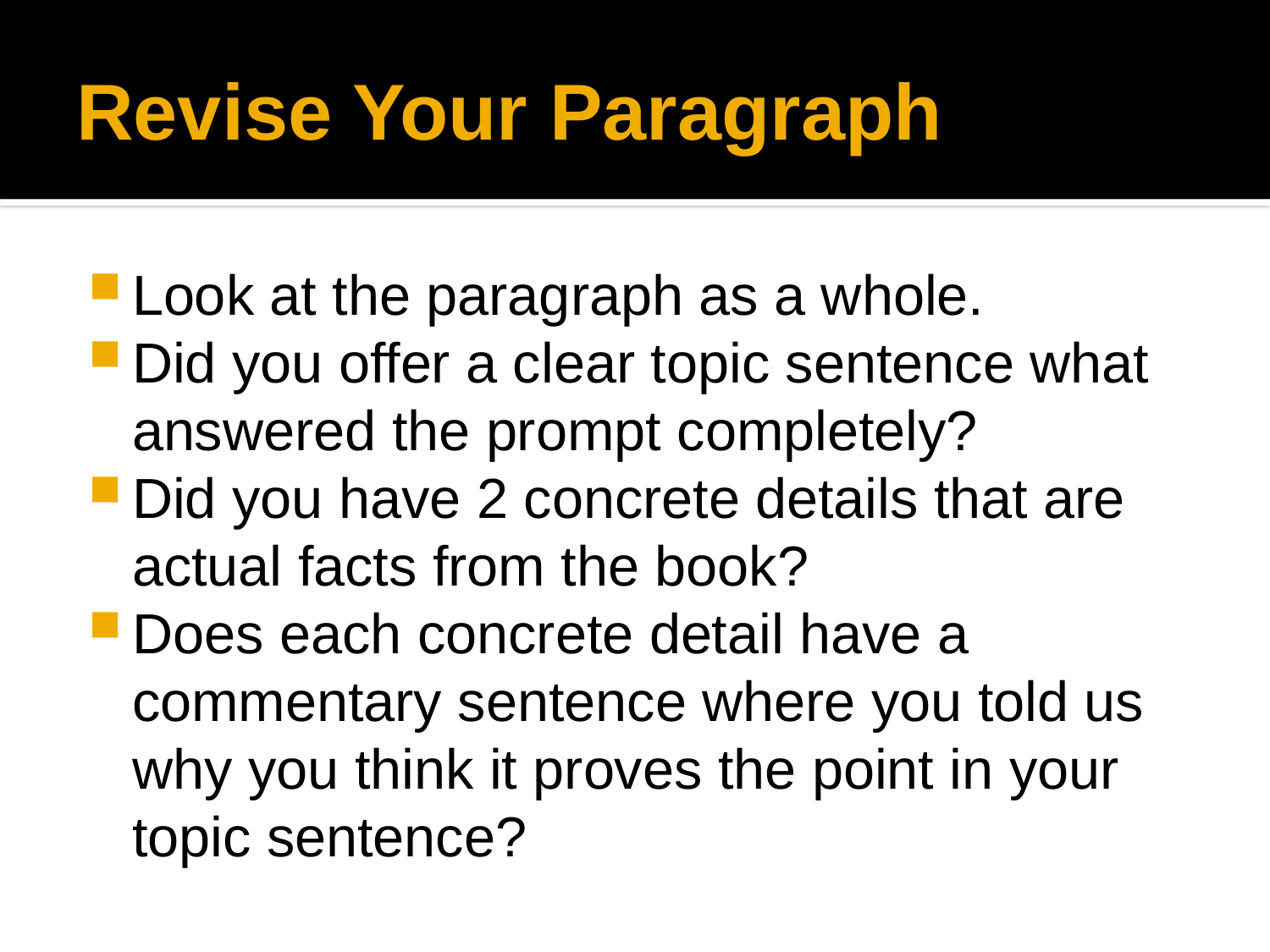

# Revise Your Paragraph
Look at the paragraph as a whole.
Did you offer a clear topic sentence what answered the prompt completely?
Did you have 2 concrete details that are actual facts from the book?
Does each concrete detail have a commentary sentence where you told us why you think it proves the point in your topic sentence?